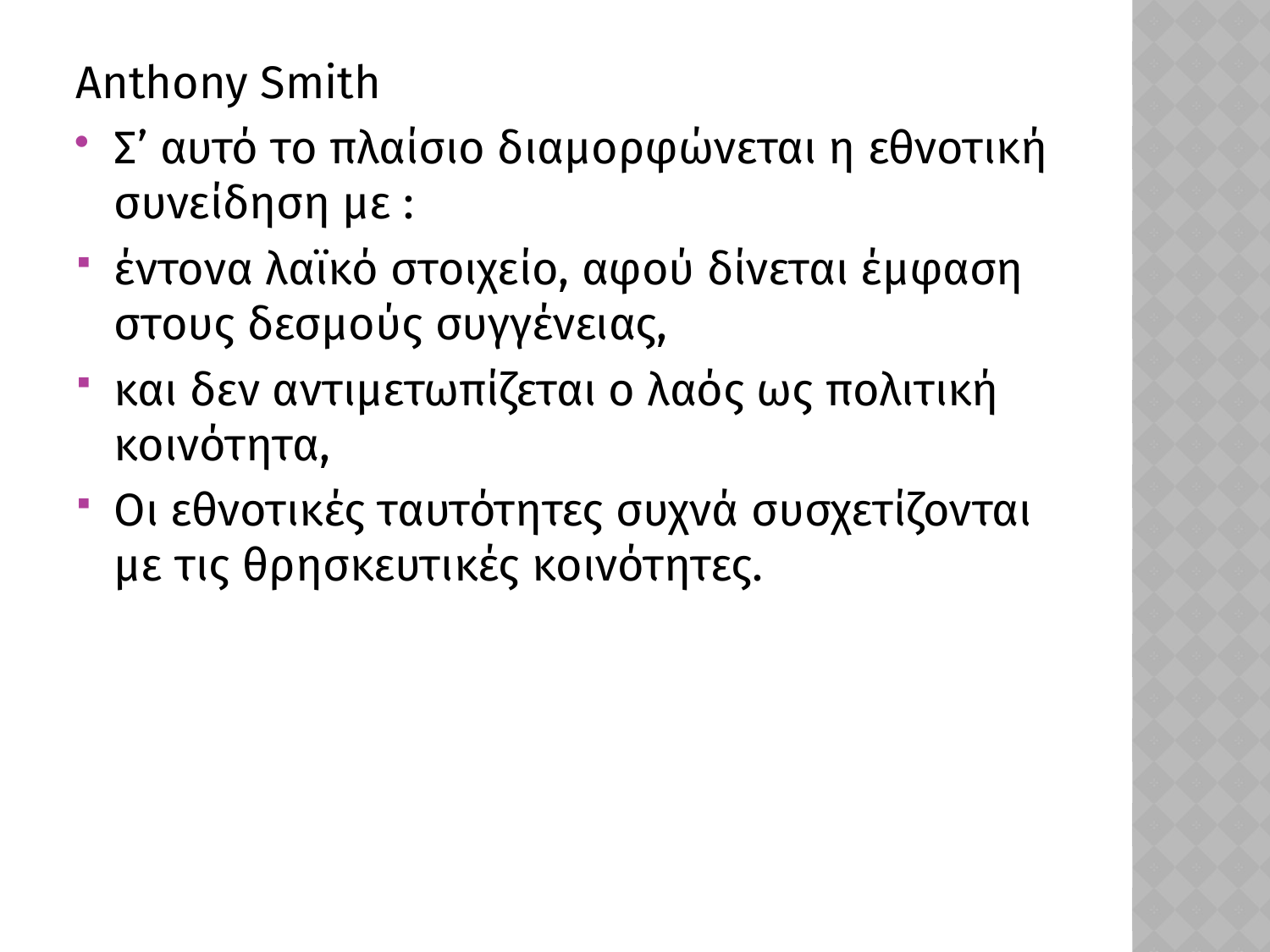

Anthony Smith
Σ’ αυτό το πλαίσιο διαμορφώνεται η εθνοτική συνείδηση με :
έντονα λαϊκό στοιχείο, αφού δίνεται έμφαση στους δεσμούς συγγένειας,
και δεν αντιμετωπίζεται ο λαός ως πολιτική κοινότητα,
Οι εθνοτικές ταυτότητες συχνά συσχετίζονται με τις θρησκευτικές κοινότητες.